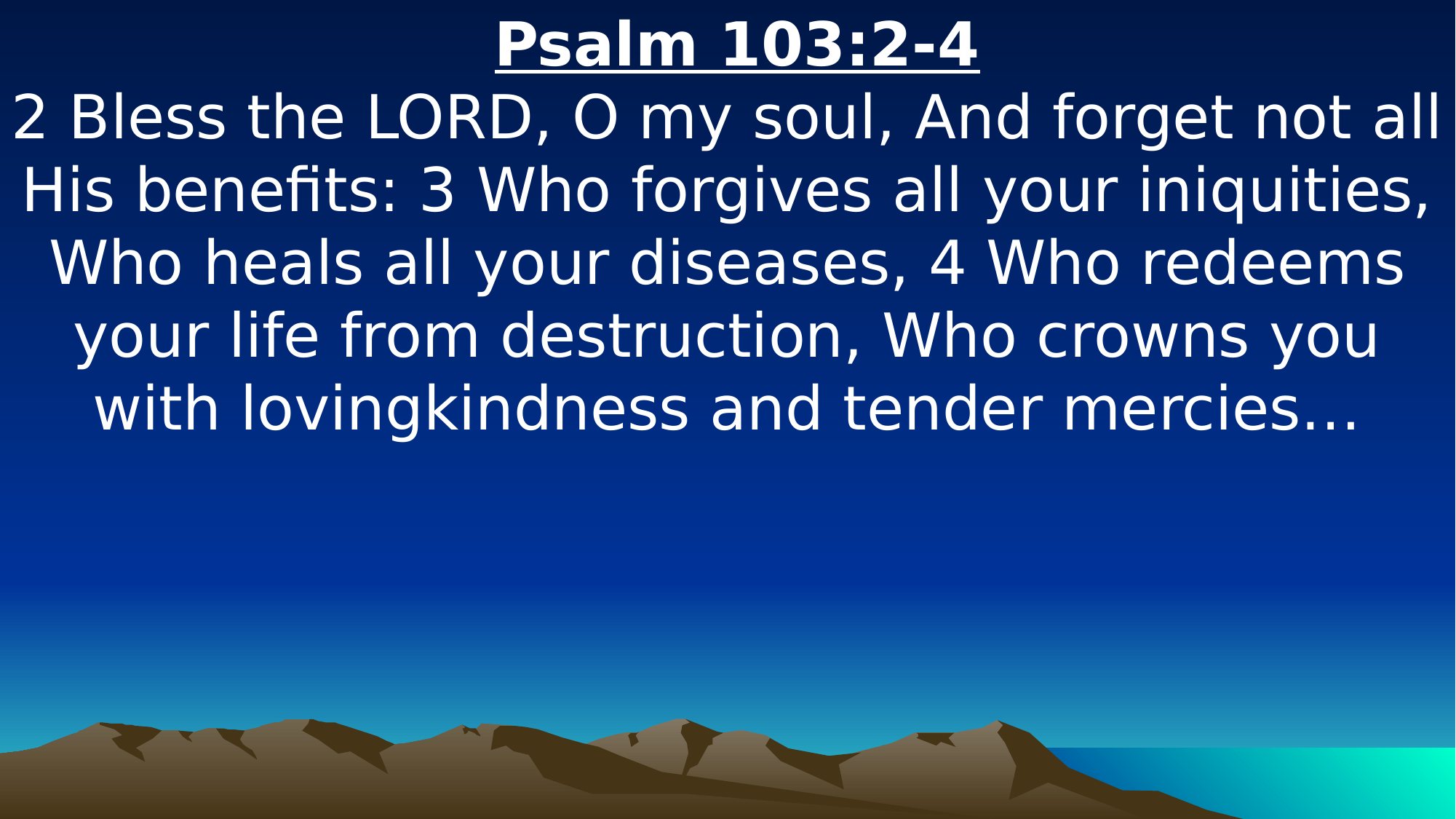

Psalm 103:2-4
2 Bless the LORD, O my soul, And forget not all His benefits: 3 Who forgives all your iniquities, Who heals all your diseases, 4 Who redeems your life from destruction, Who crowns you with lovingkindness and tender mercies…